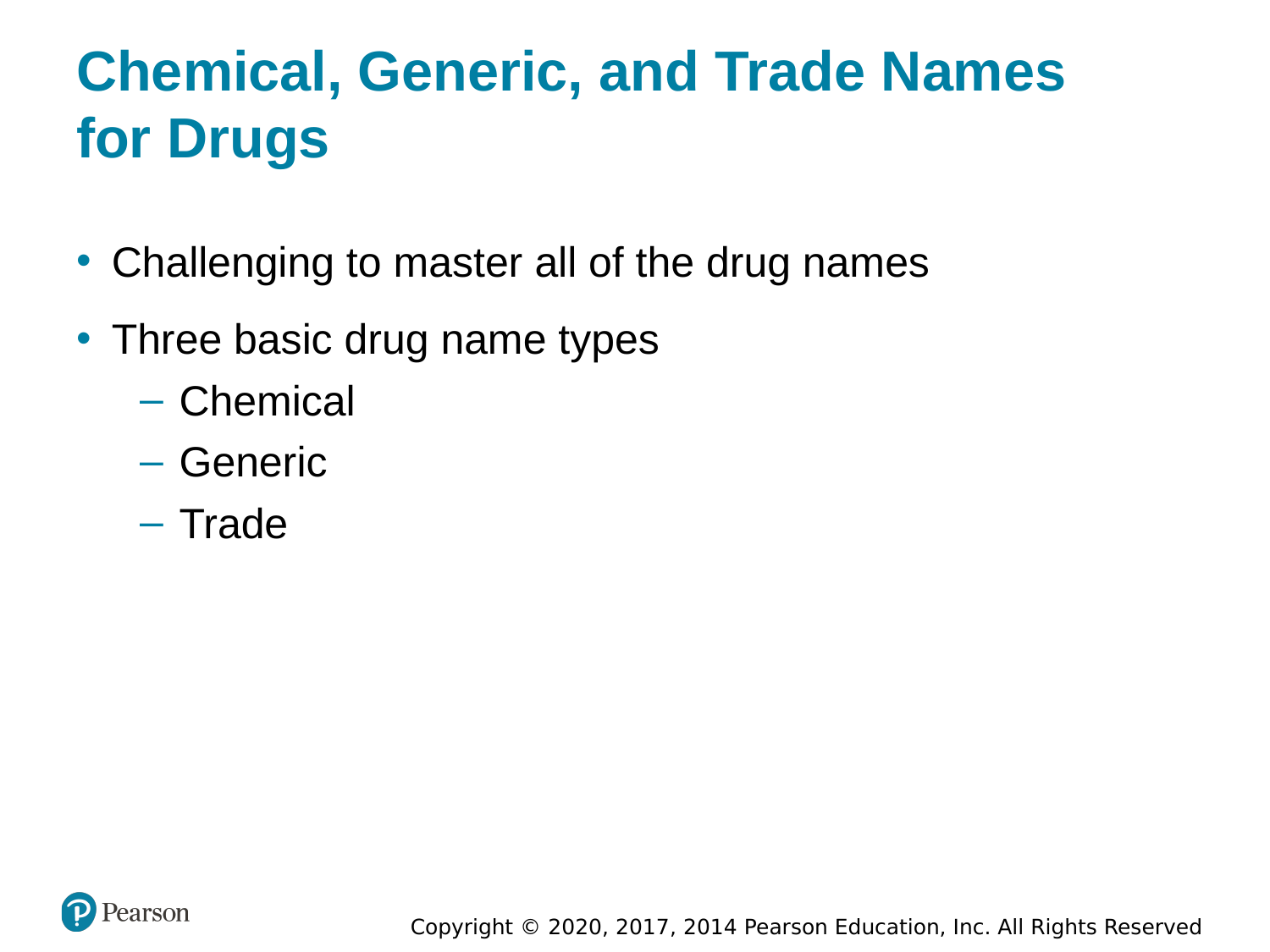

# Chemical, Generic, and Trade Names for Drugs
Challenging to master all of the drug names
Three basic drug name types
Chemical
Generic
Trade